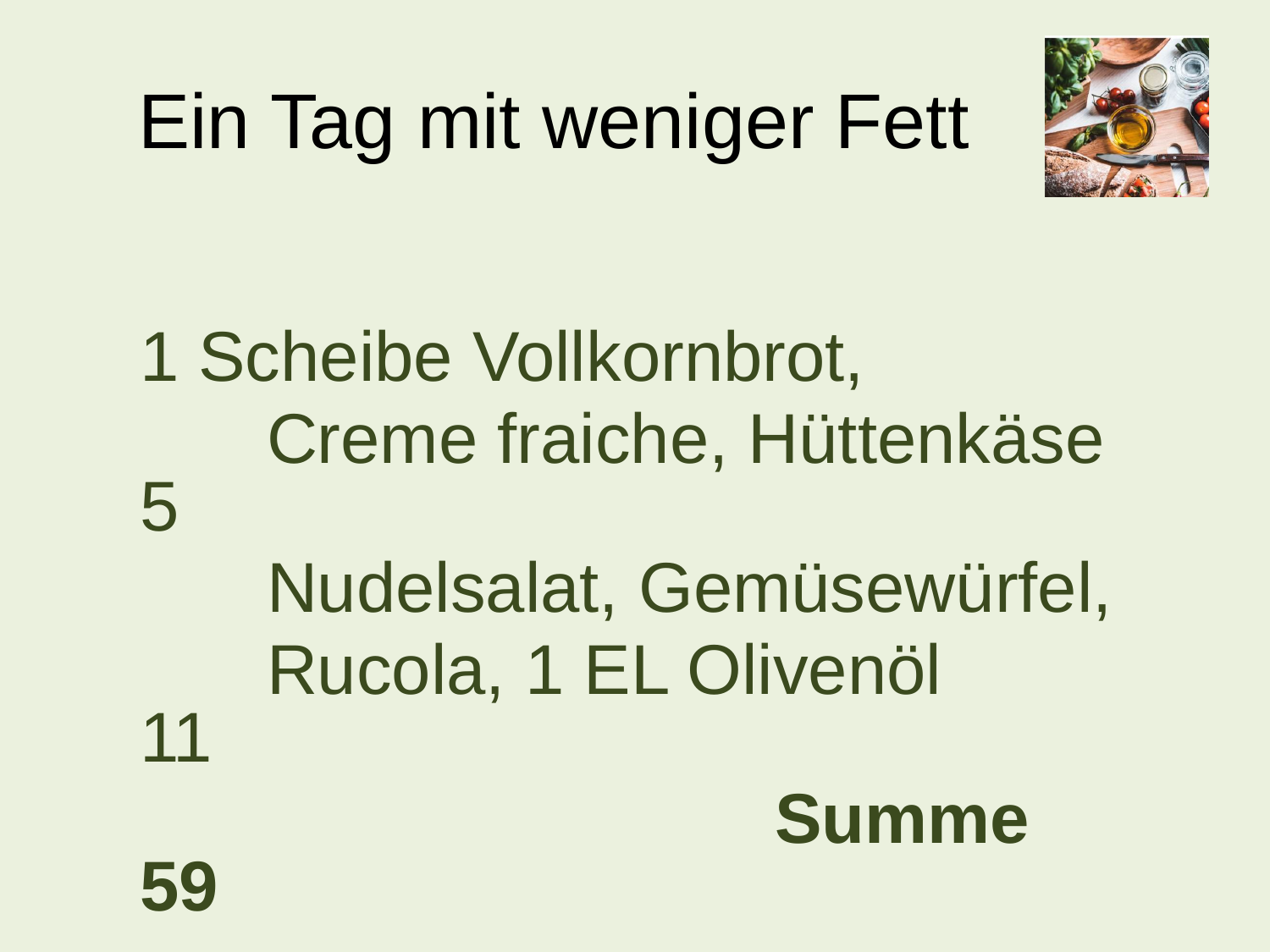

# Ein Tag mit weniger Fett

1 Scheibe Vollkornbrot,
 	Creme fraiche, Hüttenkäse	5
	Nudelsalat, Gemüsewürfel,
	Rucola, 1 EL Olivenöl		11
					Summe	59